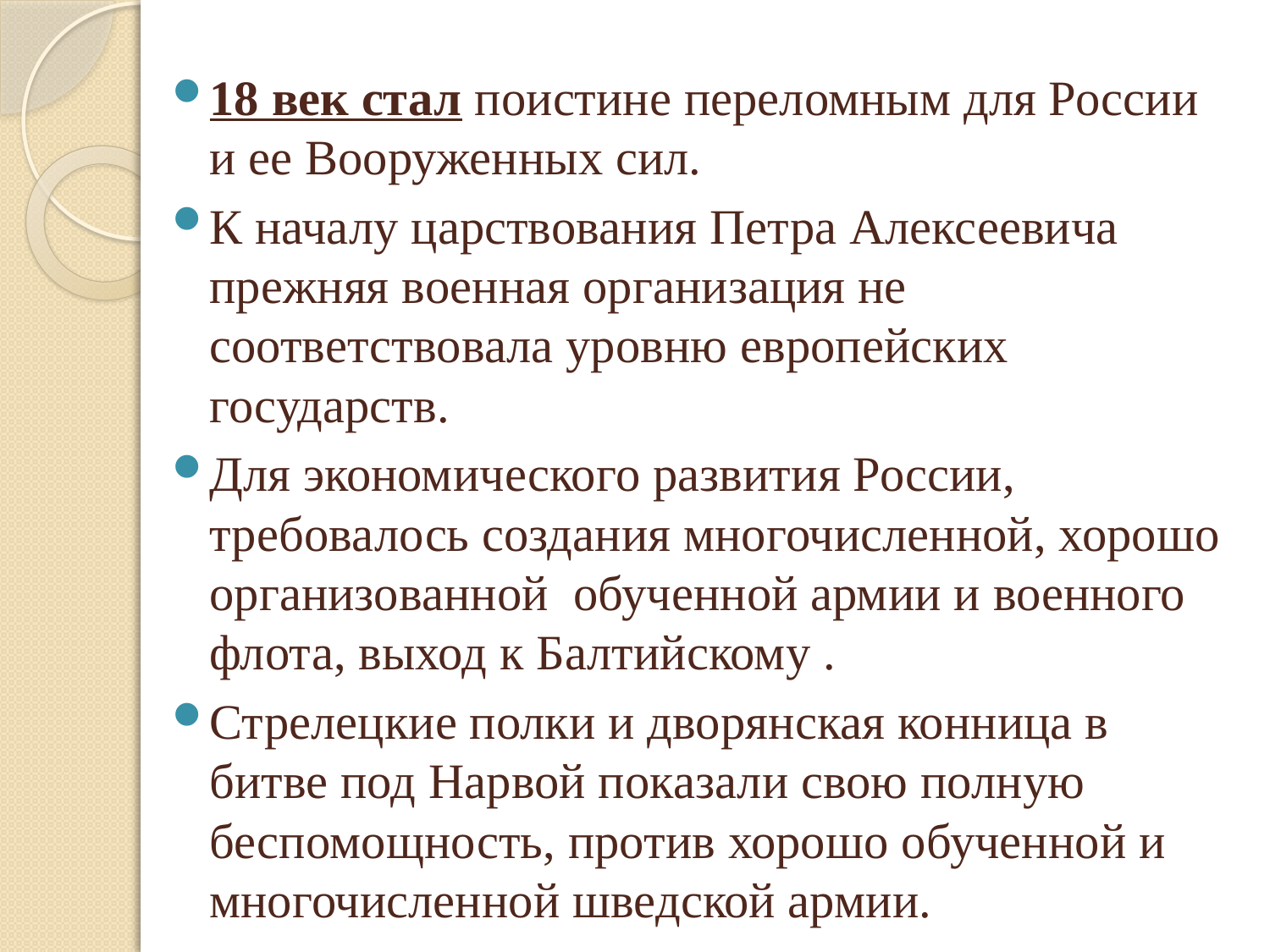

18 век стал поистине переломным для России и ее Вооруженных сил.
К началу царствования Петра Алексеевича прежняя военная организация не соответствовала уровню европейских государств.
Для экономического развития России, требовалось создания многочисленной, хорошо организованной  обученной армии и военного флота, выход к Балтийскому .
Стрелецкие полки и дворянская конница в битве под Нарвой показали свою полную беспомощность, против хорошо обученной и многочисленной шведской армии.